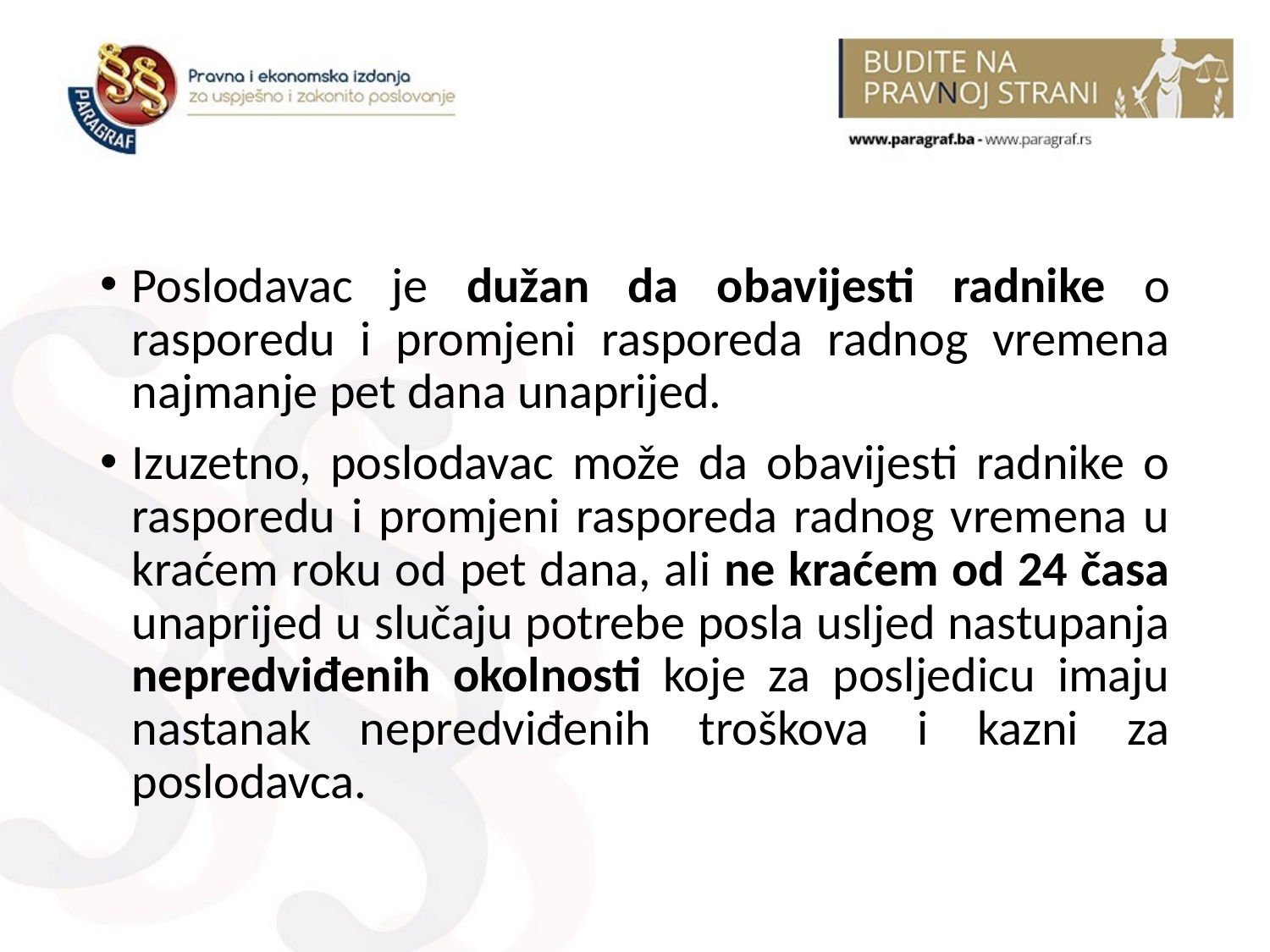

Poslodavac je dužan da obavijesti radnike o rasporedu i promjeni rasporeda radnog vremena najmanje pet dana unaprijed.
Izuzetno, poslodavac može da obavijesti radnike o rasporedu i promjeni rasporeda radnog vremena u kraćem roku od pet dana, ali ne kraćem od 24 časa unaprijed u slučaju potrebe posla usljed nastupanja nepredviđenih okolnosti koje za posljedicu imaju nastanak nepredviđenih troškova i kazni za poslodavca.